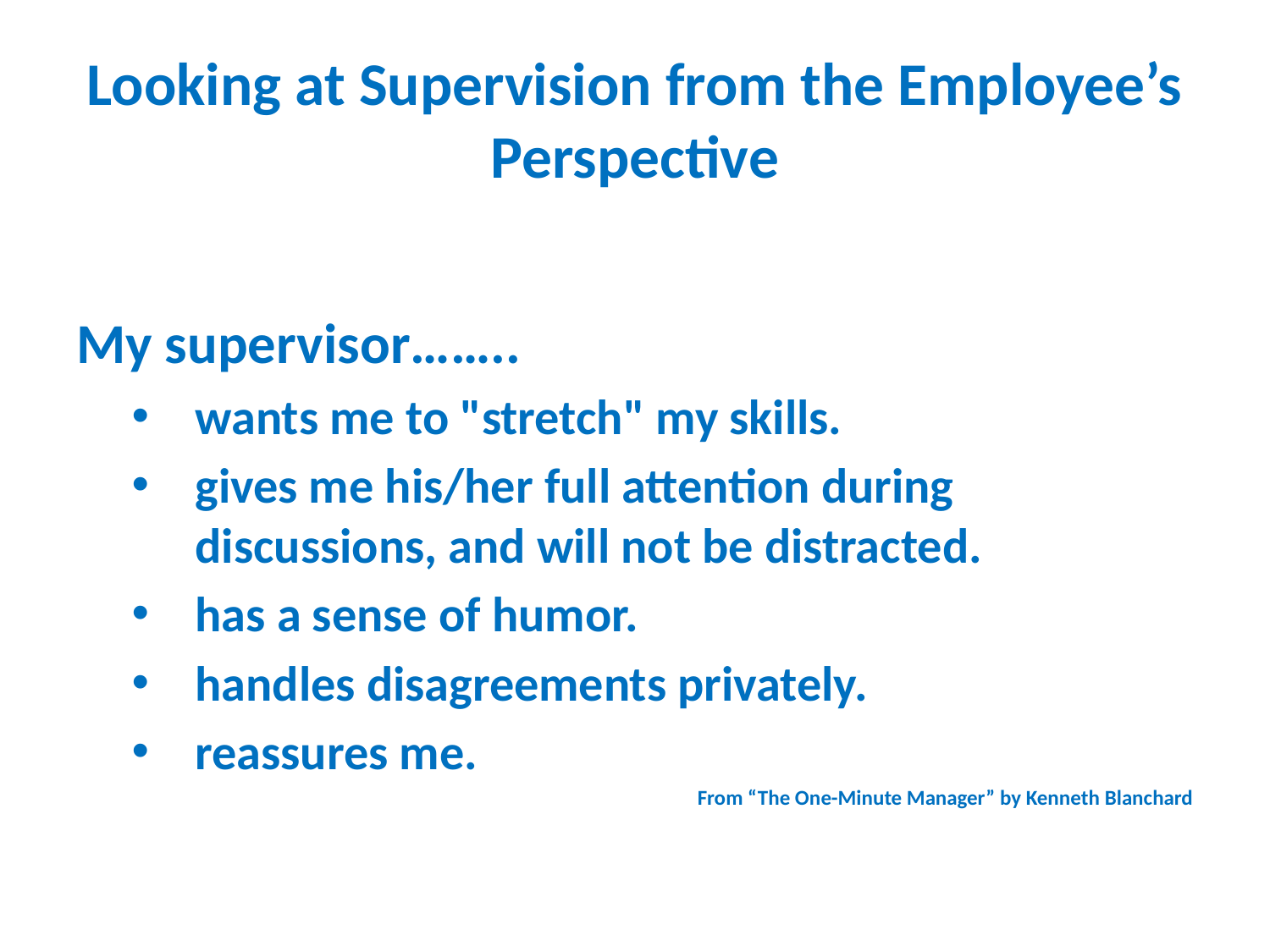

# Looking at Supervision from the Employee’s Perspective

My supervisor……..
wants me to "stretch" my skills.
gives me his/her full attention during discussions, and will not be distracted.
has a sense of humor.
handles disagreements privately.
reassures me.
From “The One-Minute Manager” by Kenneth Blanchard